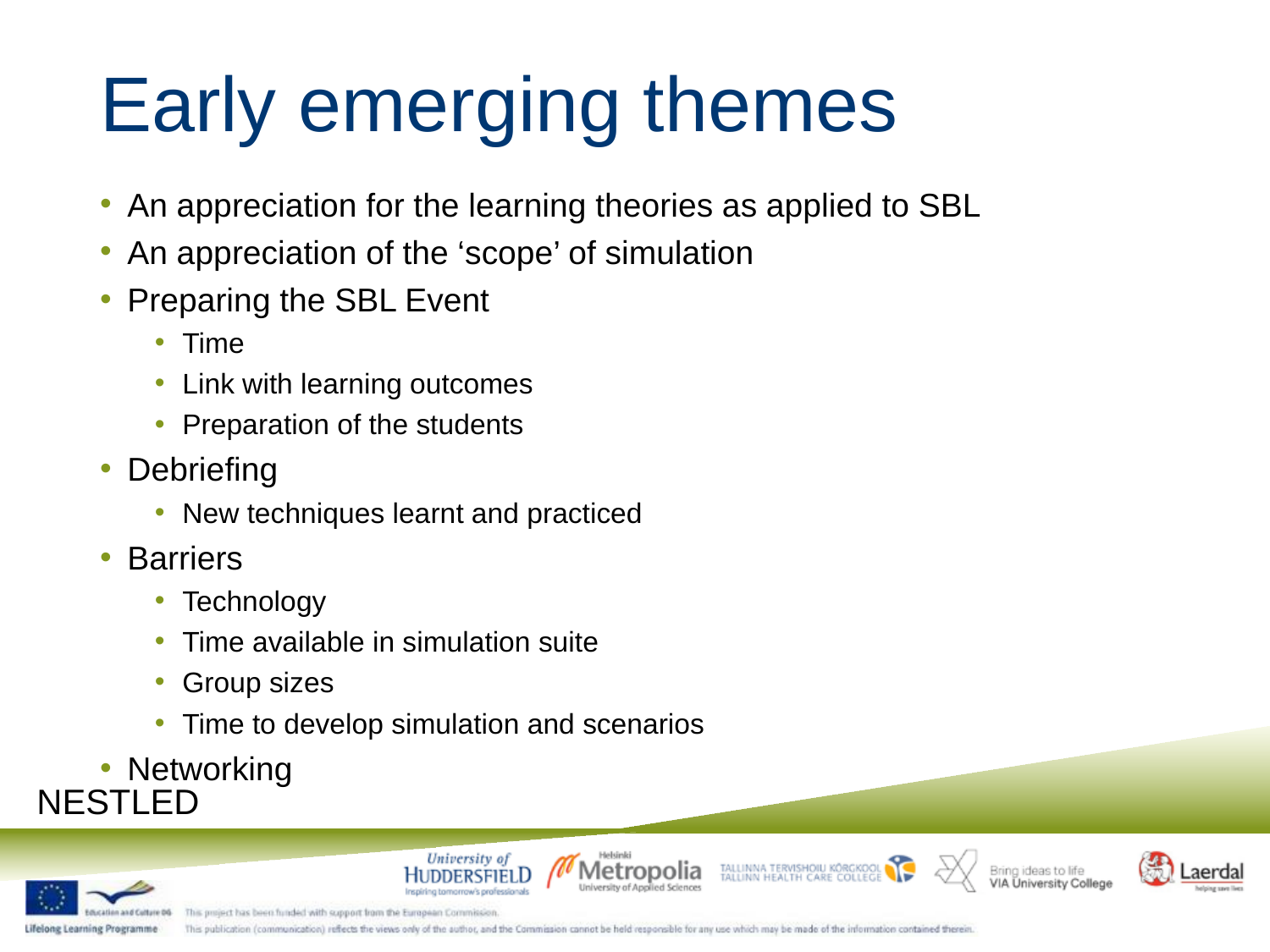

# Early emerging themes
An appreciation for the learning theories as applied to SBL
An appreciation of the ‘scope’ of simulation
Preparing the SBL Event
Time
Link with learning outcomes
Preparation of the students
Debriefing
New techniques learnt and practiced
Barriers
Technology
Time available in simulation suite
Group sizes
Time to develop simulation and scenarios
Networking